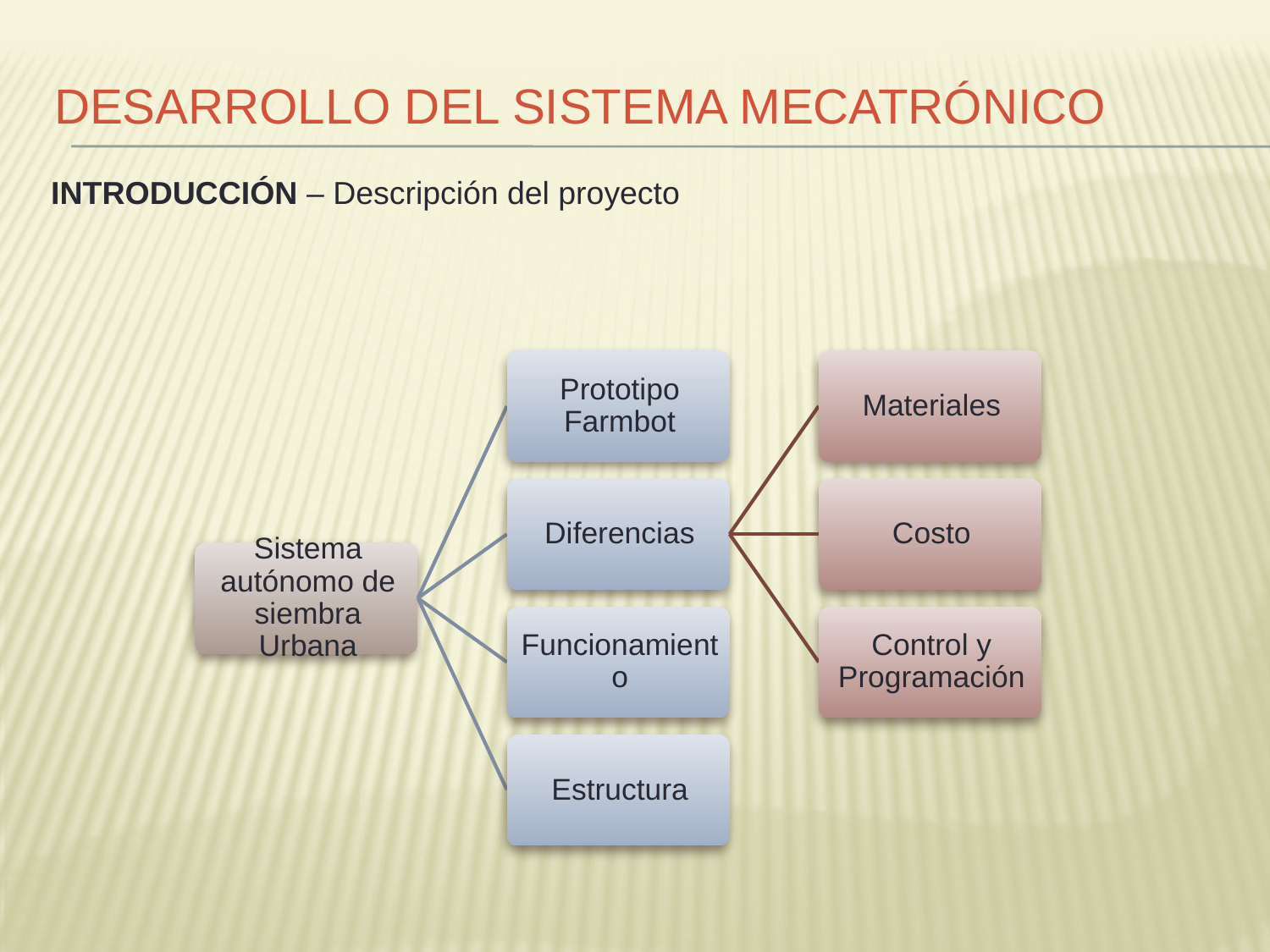

# DESARROLLO DEL SISTEMA MECATRÓNICO
INTRODUCCIÓN – Descripción del proyecto
Sistema autónomo de siembra Urbana

Prototipo Farmbot

Diferencias

Materiales

Costo

Control y Programación

Funcionamiento

Estructura